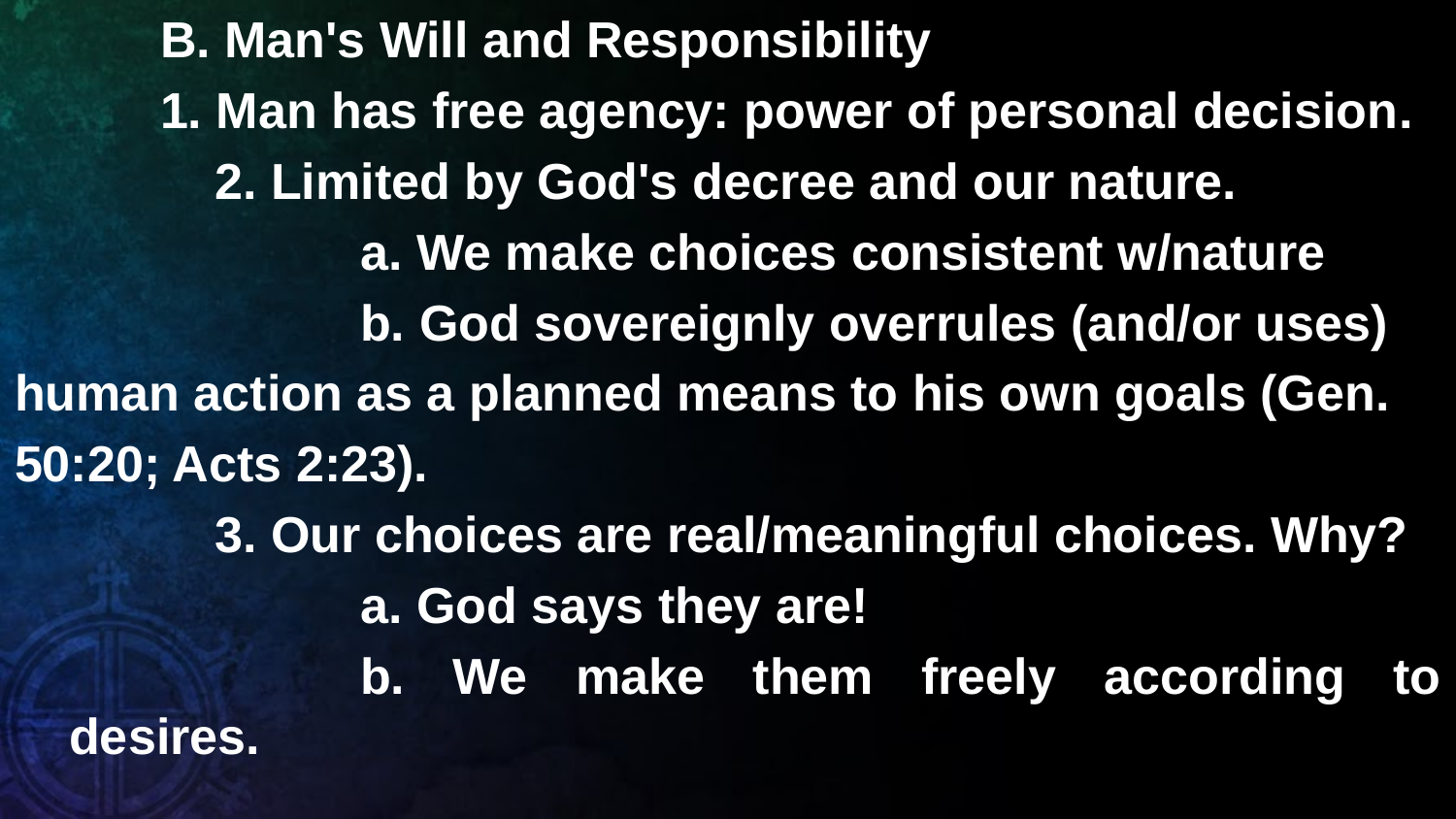

B. Man's Will and Responsibility
	1. Man has free agency: power of personal decision.
		2. Limited by God's decree and our nature.
			a. We make choices consistent w/nature
			b. God sovereignly overrules (and/or uses)
human action as a planned means to his own goals (Gen.
50:20; Acts 2:23).
		3. Our choices are real/meaningful choices. Why?
			a. God says they are!
			b. We make them freely according to desires.